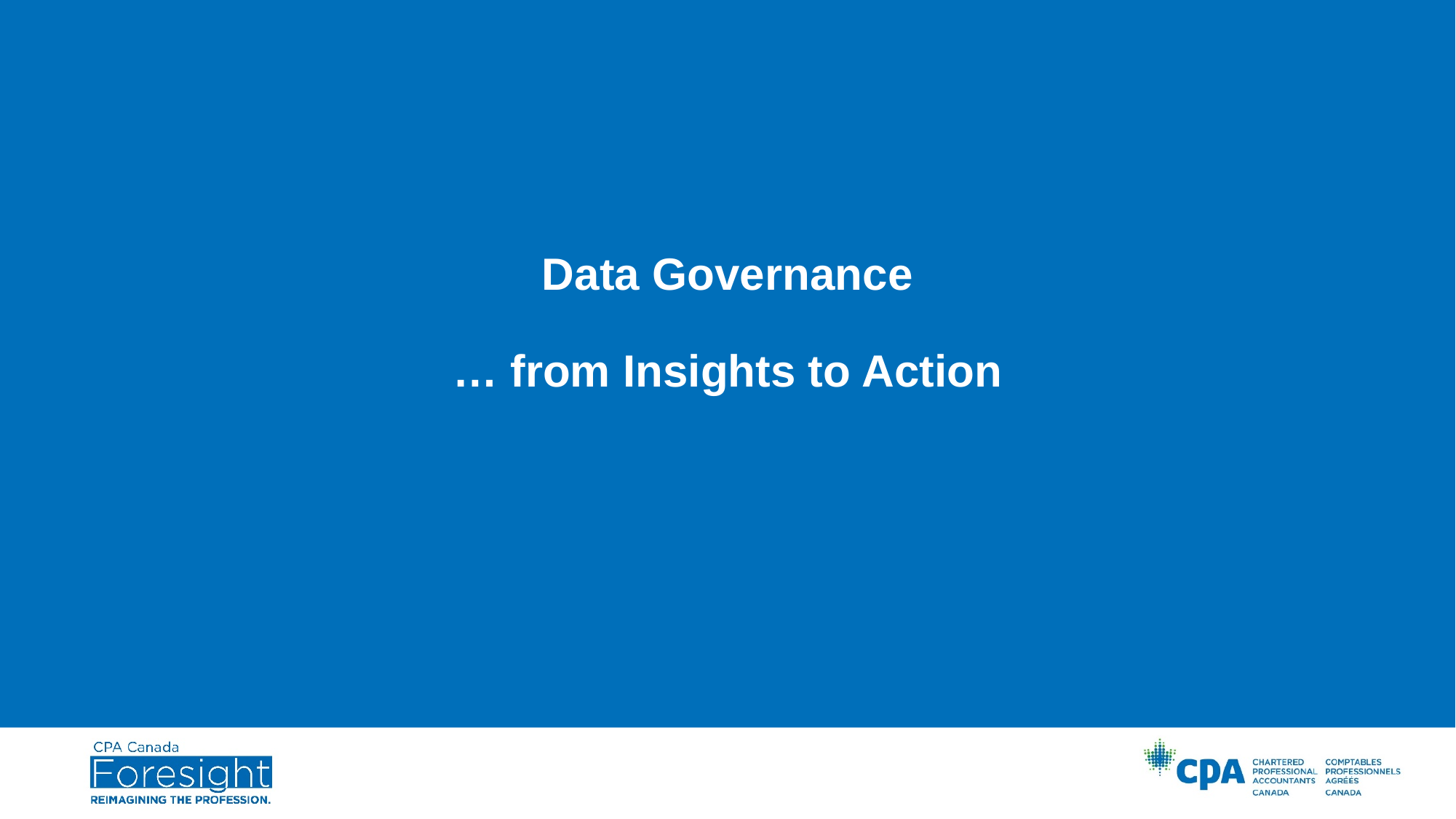

# Data Governance … from Insights to Action